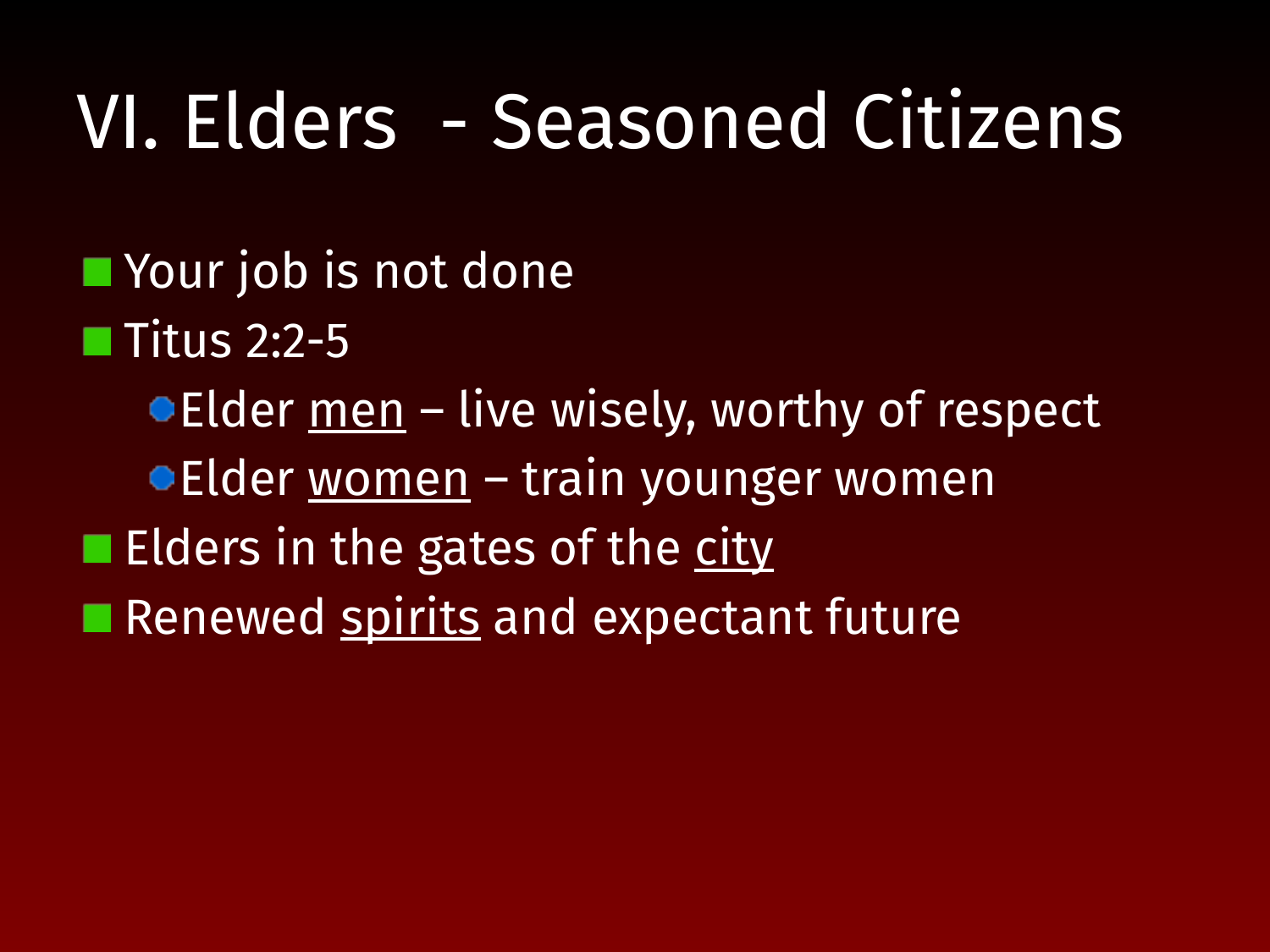

# VI. Elders  - Seasoned Citizens
Your job is not done
Titus 2:2-5
Elder men – live wisely, worthy of respect
Elder women – train younger women
Elders in the gates of the city
Renewed spirits and expectant future